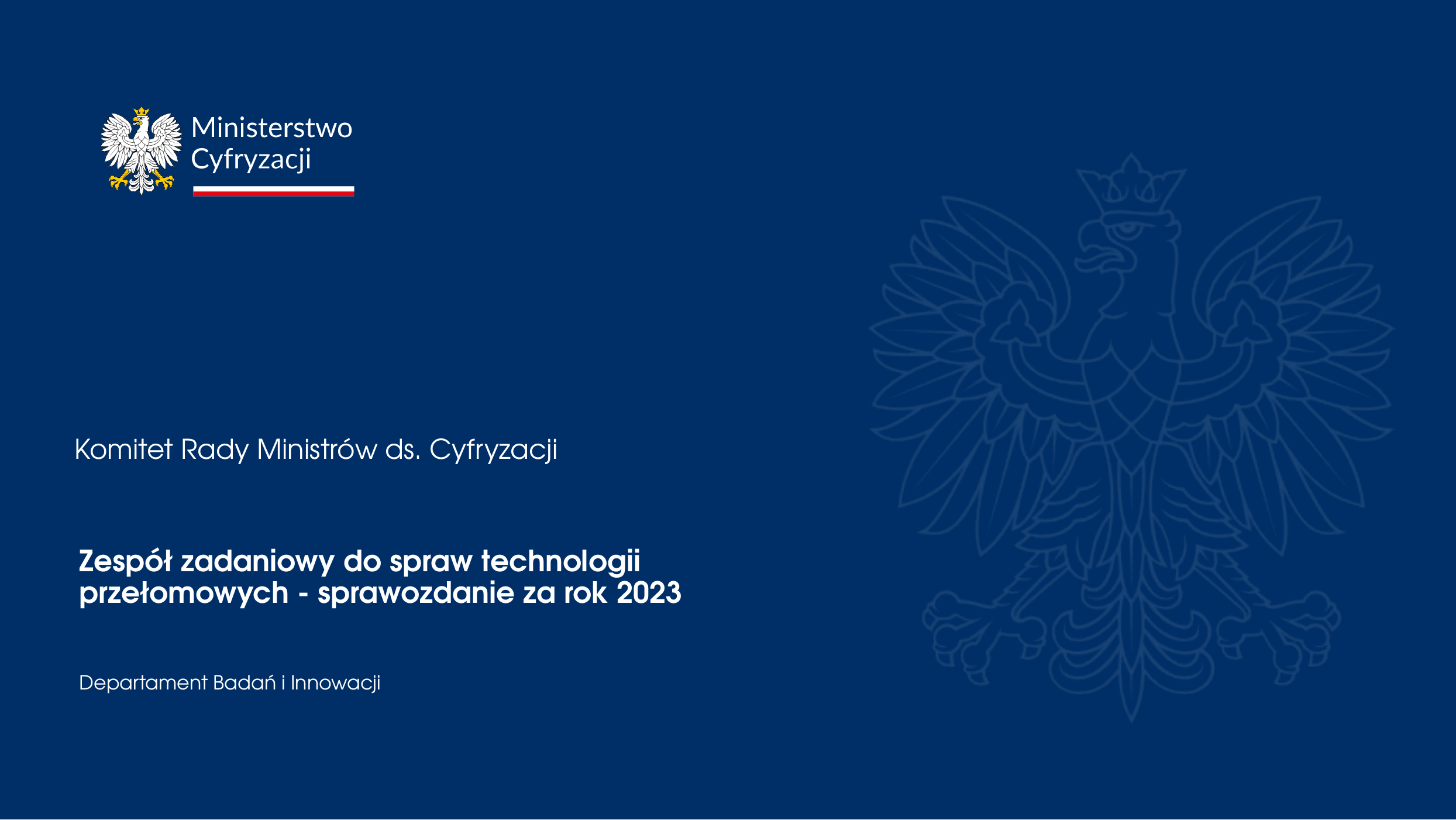

# Zespół zadaniowy do spraw technologii przełomowych - sprawozdanie za rok 2023
Komitet Rady Ministrów ds. Cyfryzacji
Departament Badań i Innowacji